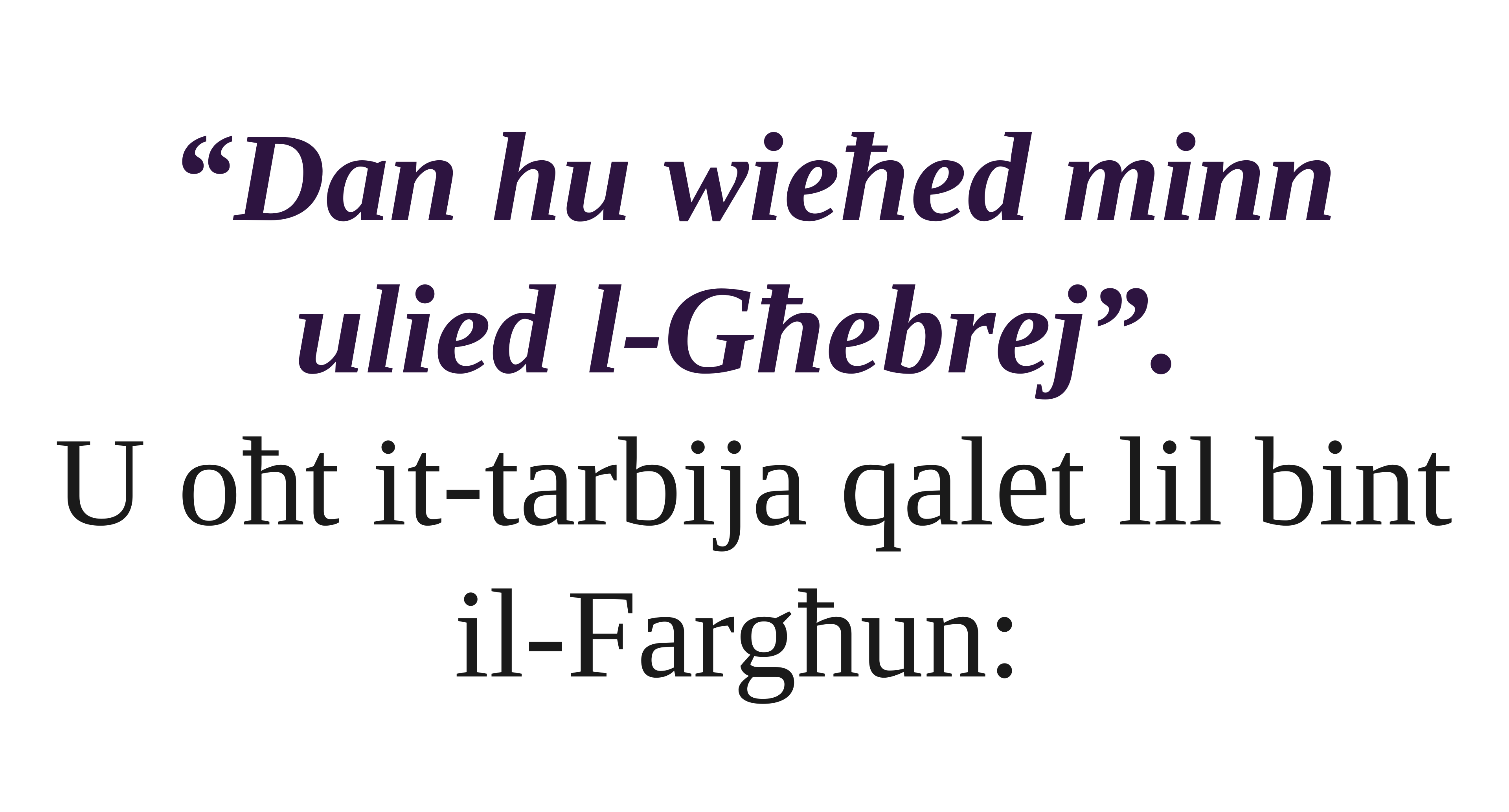

“Dan hu wieħed minn ulied l-Għebrej”.
U oħt it-tarbija qalet lil bint il-Fargħun: